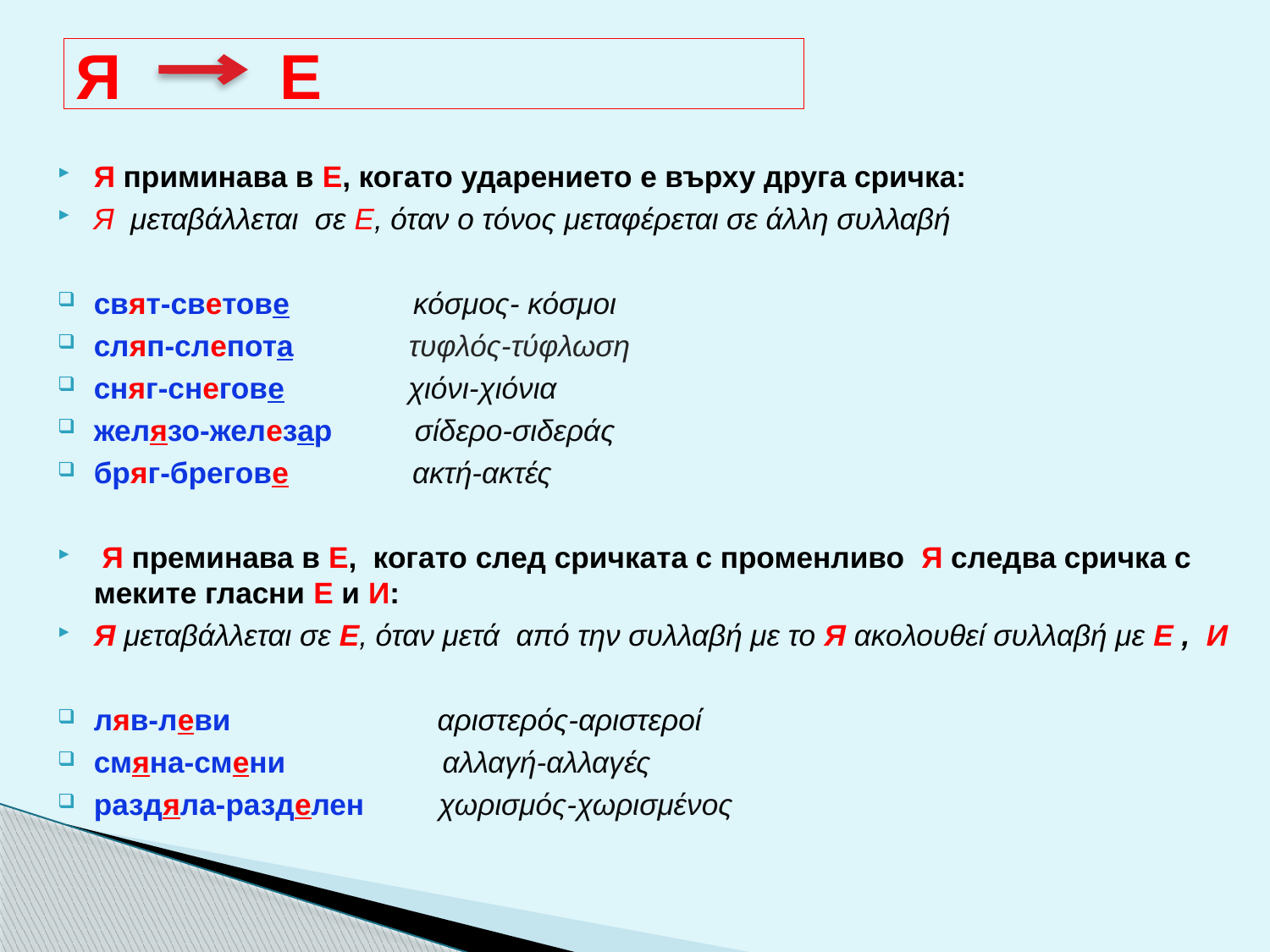

# Я         Е

Я приминава в Е, когато ударението е върху друга сричка:
Я  μεταβάλλεται  σε Е, όταν ο τόνος μεταφέρεται σε άλλη συλλαβή

свят-светове               κόσμος- κόσμοι
сляп-слепота              τυφλός-τύφλωση
сняг-снегове               χιόνι-χιόνια
желязо-железар          σίδερο-σιδεράς
бряг-брегове               ακτή-ακτές

 Я преминава в Е,  когато след сричката с променливо  Я следва сричка с меките гласни Е и И:
Я μεταβάλλεται σε Е, όταν μετά  από την συλλαβή με το Я ακολουθεί συλλαβή με Е ,  И

ляв-леви                         αριστερός-αριστεροί
смяна-смени                   αλλαγή-αλλαγές
раздяла-разделен         χωρισμός-χωρισμένος